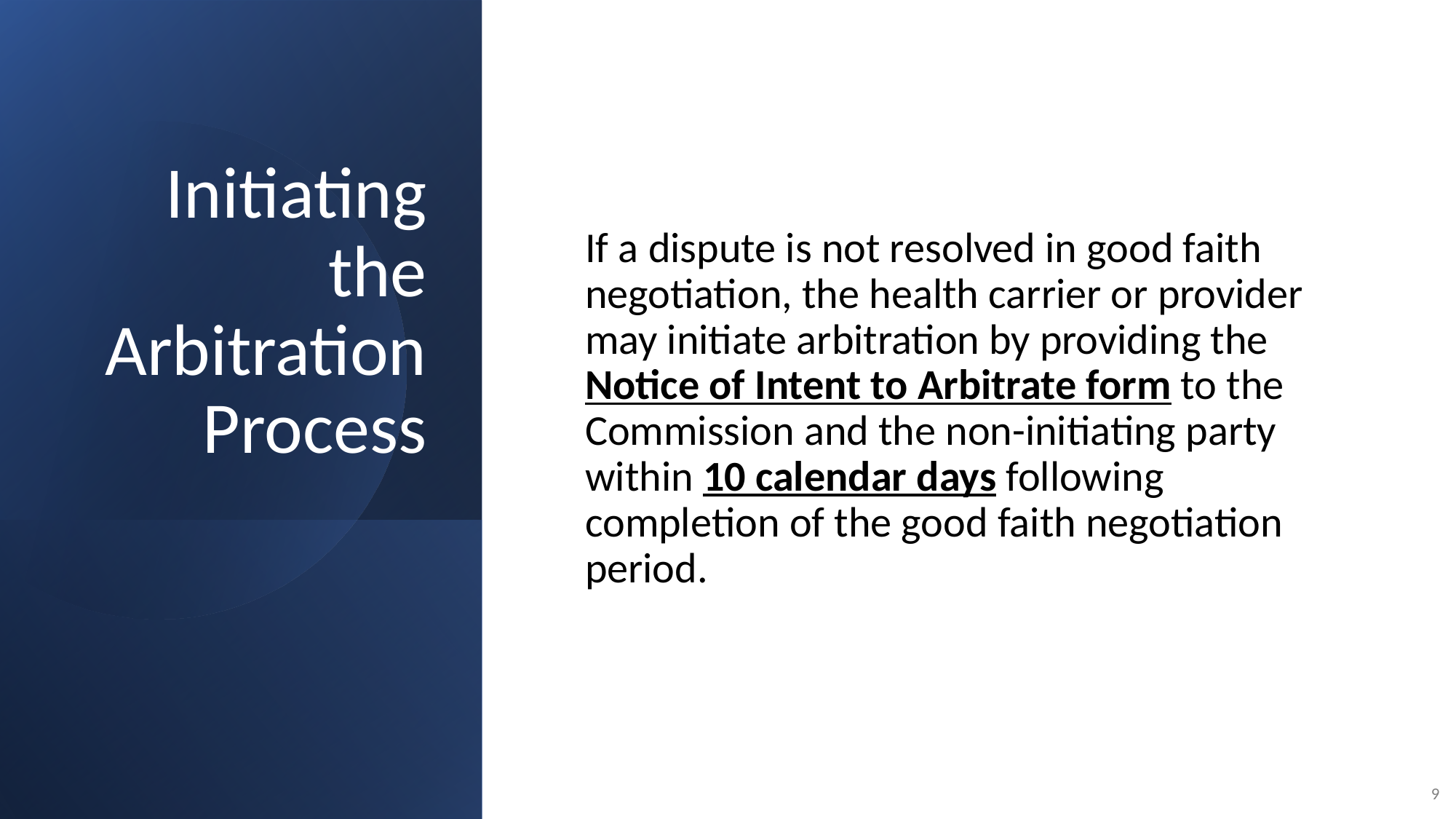

# Initiating the Arbitration Process
If a dispute is not resolved in good faith negotiation, the health carrier or provider may initiate arbitration by providing the Notice of Intent to Arbitrate form to the Commission and the non-initiating party within 10 calendar days following completion of the good faith negotiation period.

9